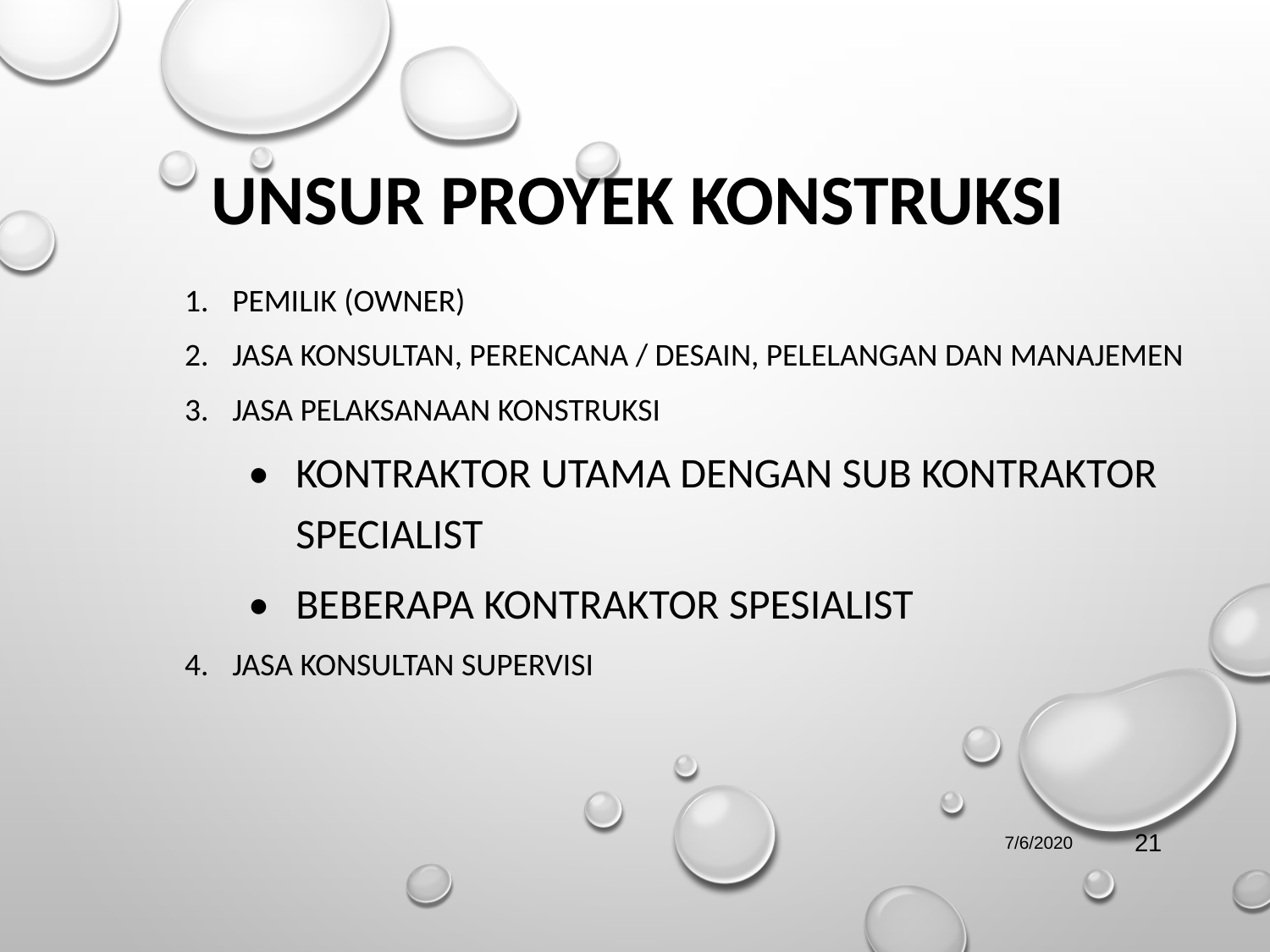

# UNSUR PROYEK KONSTRUKSI
Pemilik (owner)
Jasa konsultan, perencana / desain, pelelangan dan manajemen
Jasa pelaksanaan konstruksi
•	Kontraktor utama dengan sub kontraktor specialist
•	Beberapa kontraktor spesialist
Jasa konsultan supervisi
7/6/2020
21